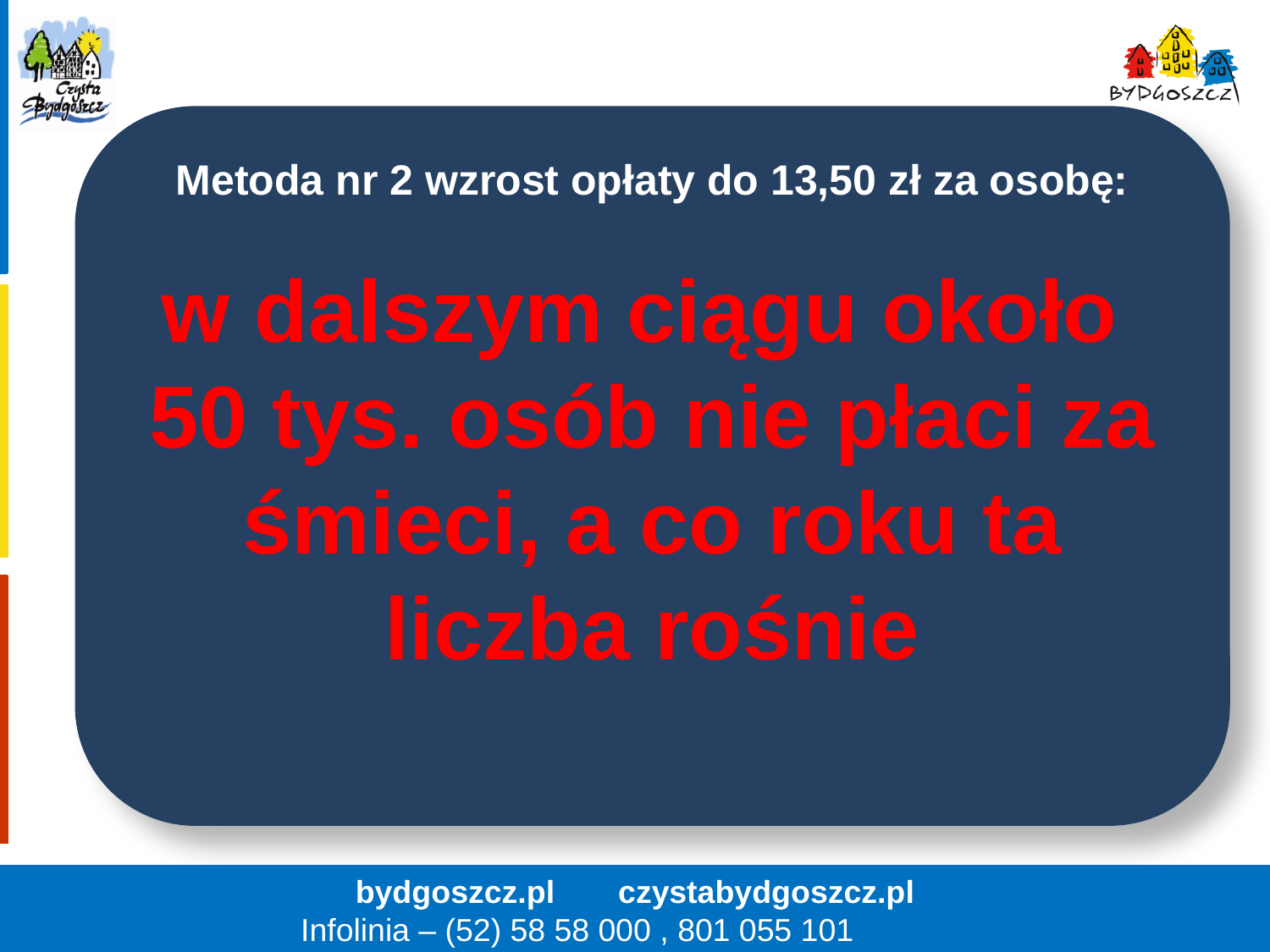

Metoda nr 2 wzrost opłaty do 13,50 zł za osobę:

w dalszym ciągu około
50 tys. osób nie płaci za śmieci, a co roku ta liczba rośnie

bydgoszcz.pl 	 czystabydgoszcz.pl
Infolinia – (52) 58 58 000 , 801 055 101
14